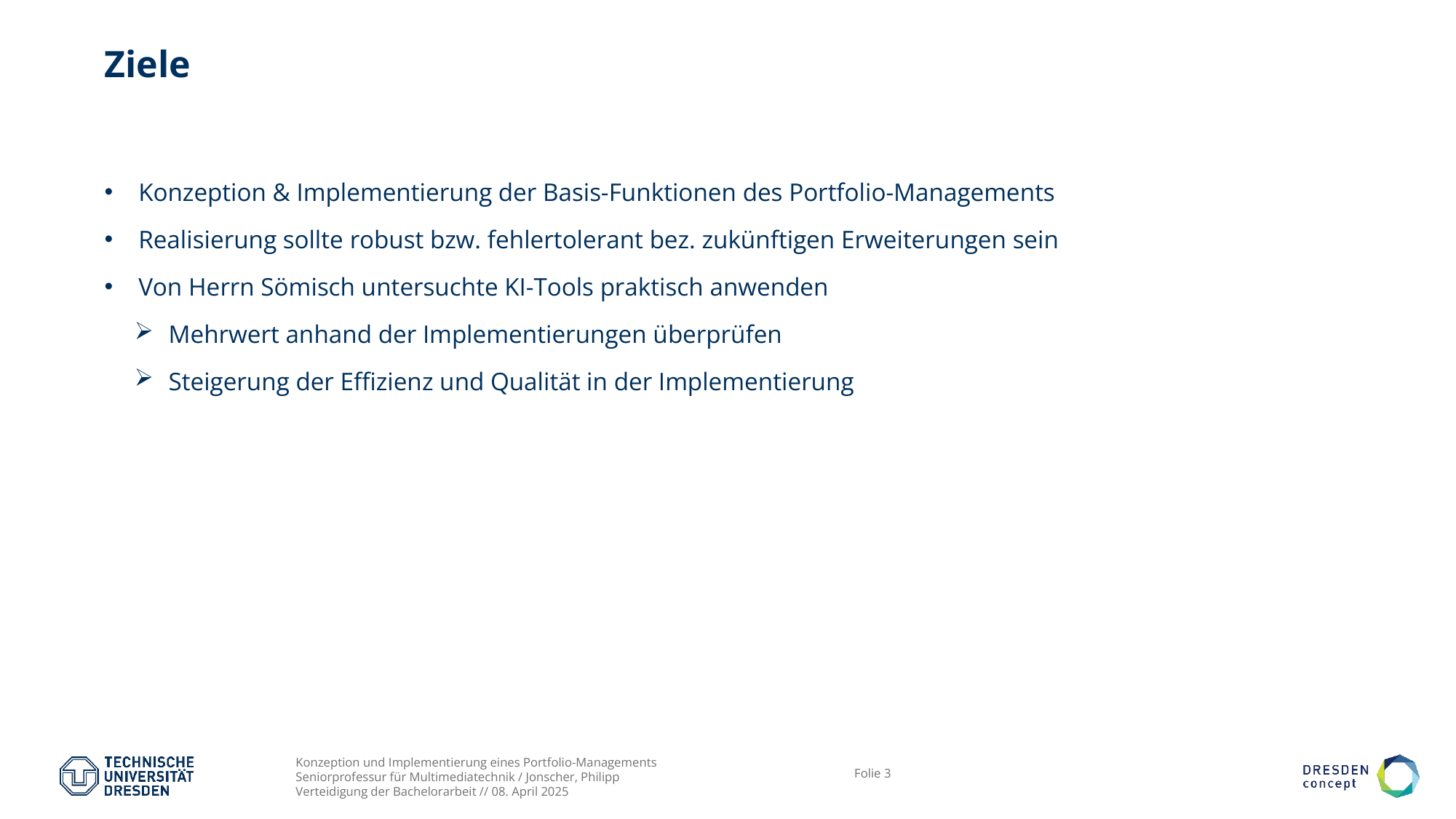

# Ziele
Konzeption & Implementierung der Basis-Funktionen des Portfolio-Managements
Realisierung sollte robust bzw. fehlertolerant bez. zukünftigen Erweiterungen sein
Von Herrn Sömisch untersuchte KI-Tools praktisch anwenden
Mehrwert anhand der Implementierungen überprüfen
Steigerung der Effizienz und Qualität in der Implementierung